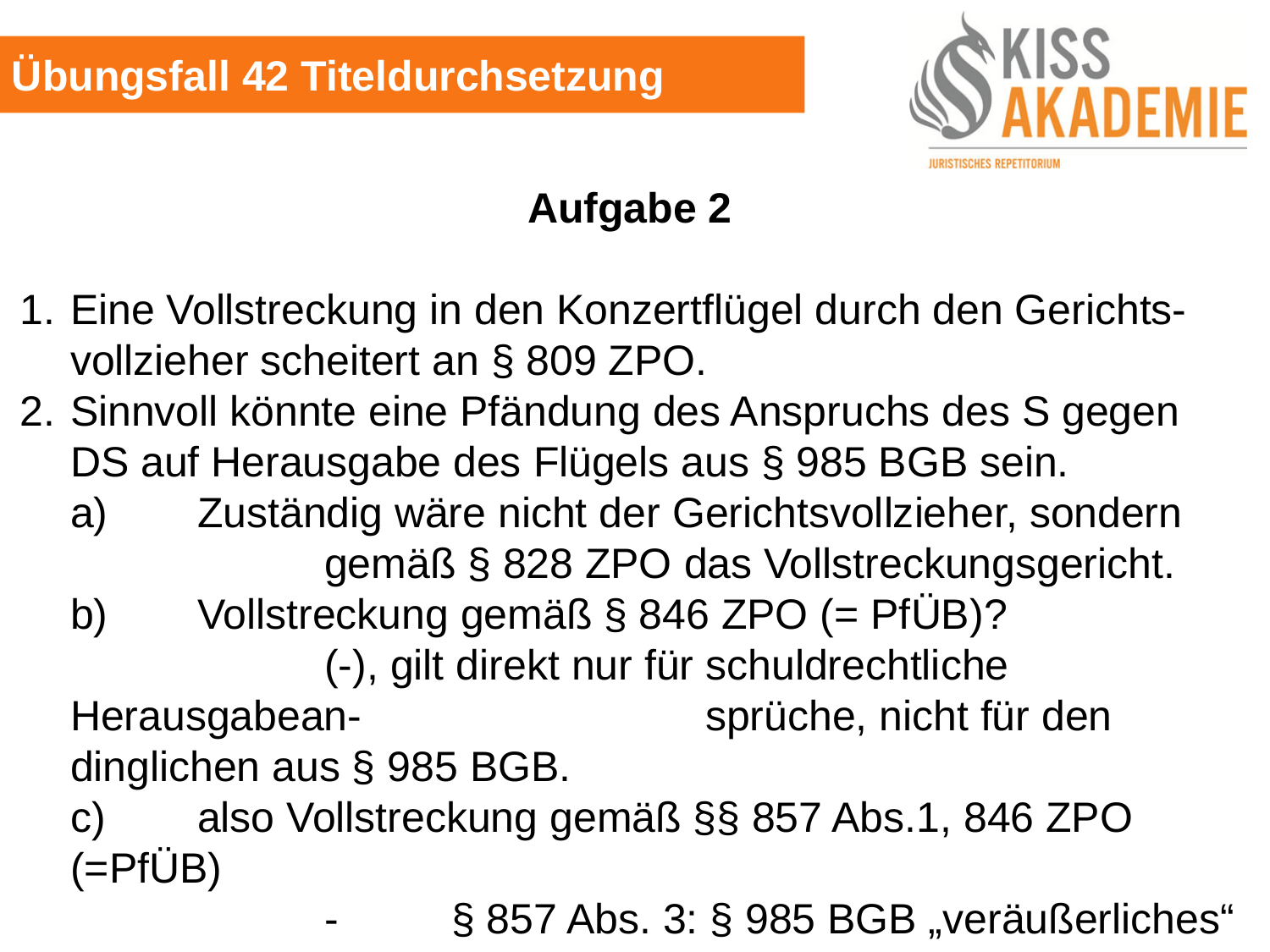

Übungsfall 42 Titeldurchsetzung

Aufgabe 2

1.	Eine Vollstreckung in den Konzertflügel durch den Gerichts-	vollzieher scheitert an § 809 ZPO.
2.	Sinnvoll könnte eine Pfändung des Anspruchs des S gegen	DS auf Herausgabe des Flügels aus § 985 BGB sein.
	a)	Zuständig wäre nicht der Gerichtsvollzieher, sondern			gemäß § 828 ZPO das Vollstreckungsgericht.
	b)	Vollstreckung gemäß § 846 ZPO (= PfÜB)?
			(-), gilt direkt nur für schuldrechtliche Herausgabean-			sprüche, nicht für den dinglichen aus § 985 BGB.
	c)	also Vollstreckung gemäß §§ 857 Abs.1, 846 ZPO (=PfÜB)
			-	§ 857 Abs. 3: § 985 BGB „veräußerliches“ Recht?
				(-), der dingliche Anspruch aus § 985 BGB ist nicht				abtretbar.